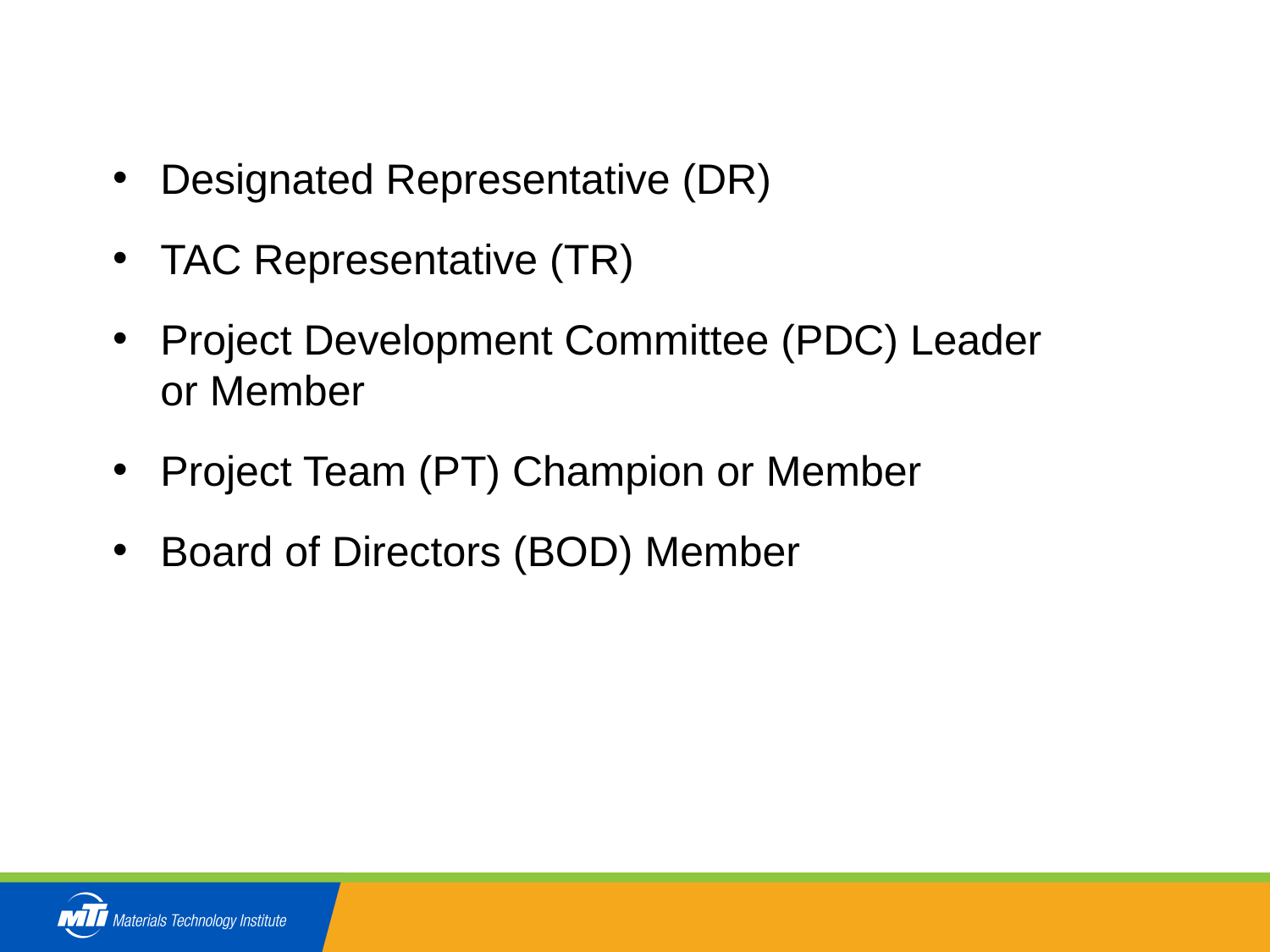

# ROLES & RESPONSIBILITIES
Designated Representative (DR)
TAC Representative (TR)
Project Development Committee (PDC) Leader
or Member
Project Team (PT) Champion or Member
Board of Directors (BOD) Member